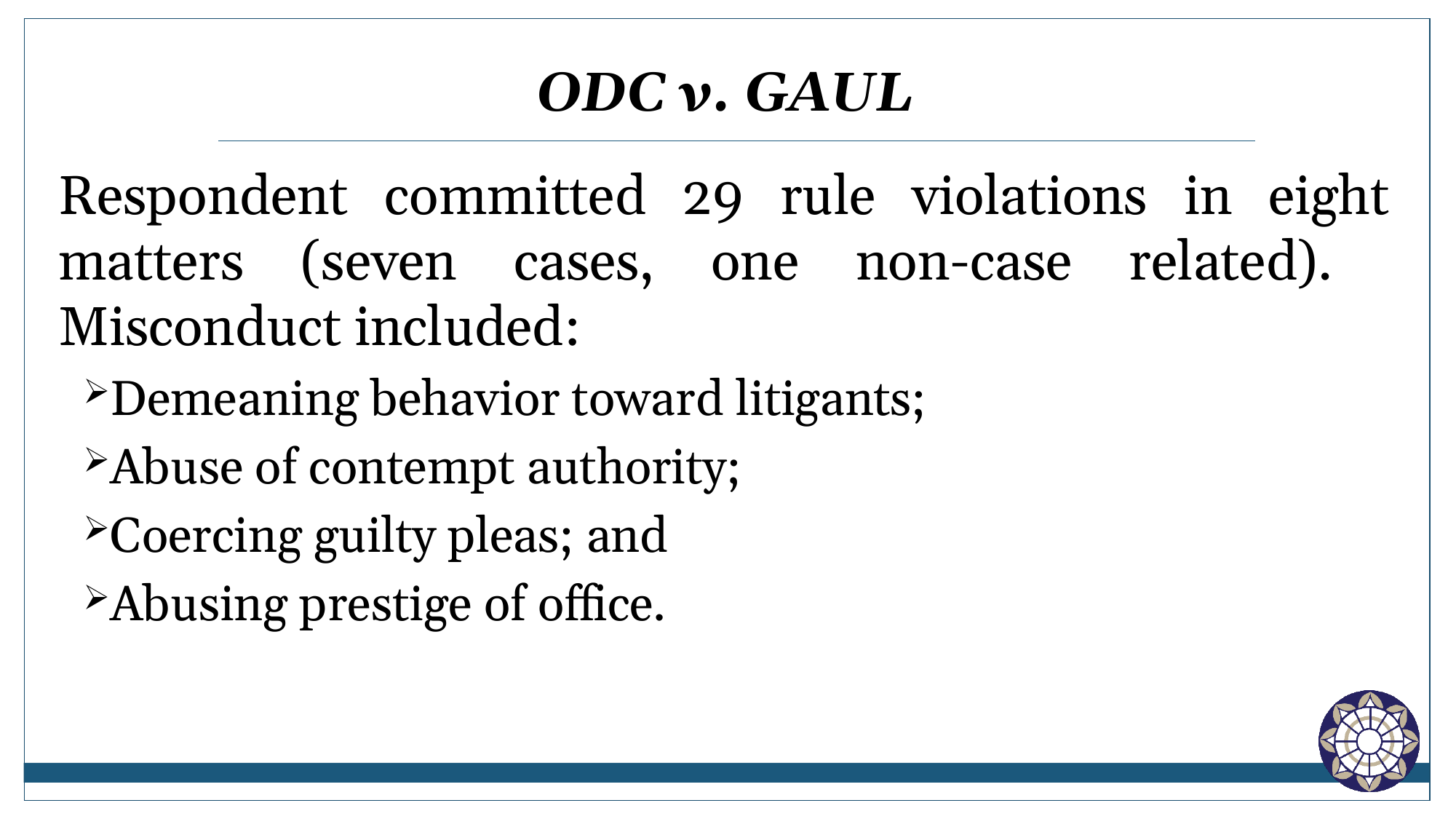

# ODC v. Gaul
Respondent committed 29 rule violations in eight matters (seven cases, one non-case related).  Misconduct included:
Demeaning behavior toward litigants;
Abuse of contempt authority;
Coercing guilty pleas; and
Abusing prestige of office.